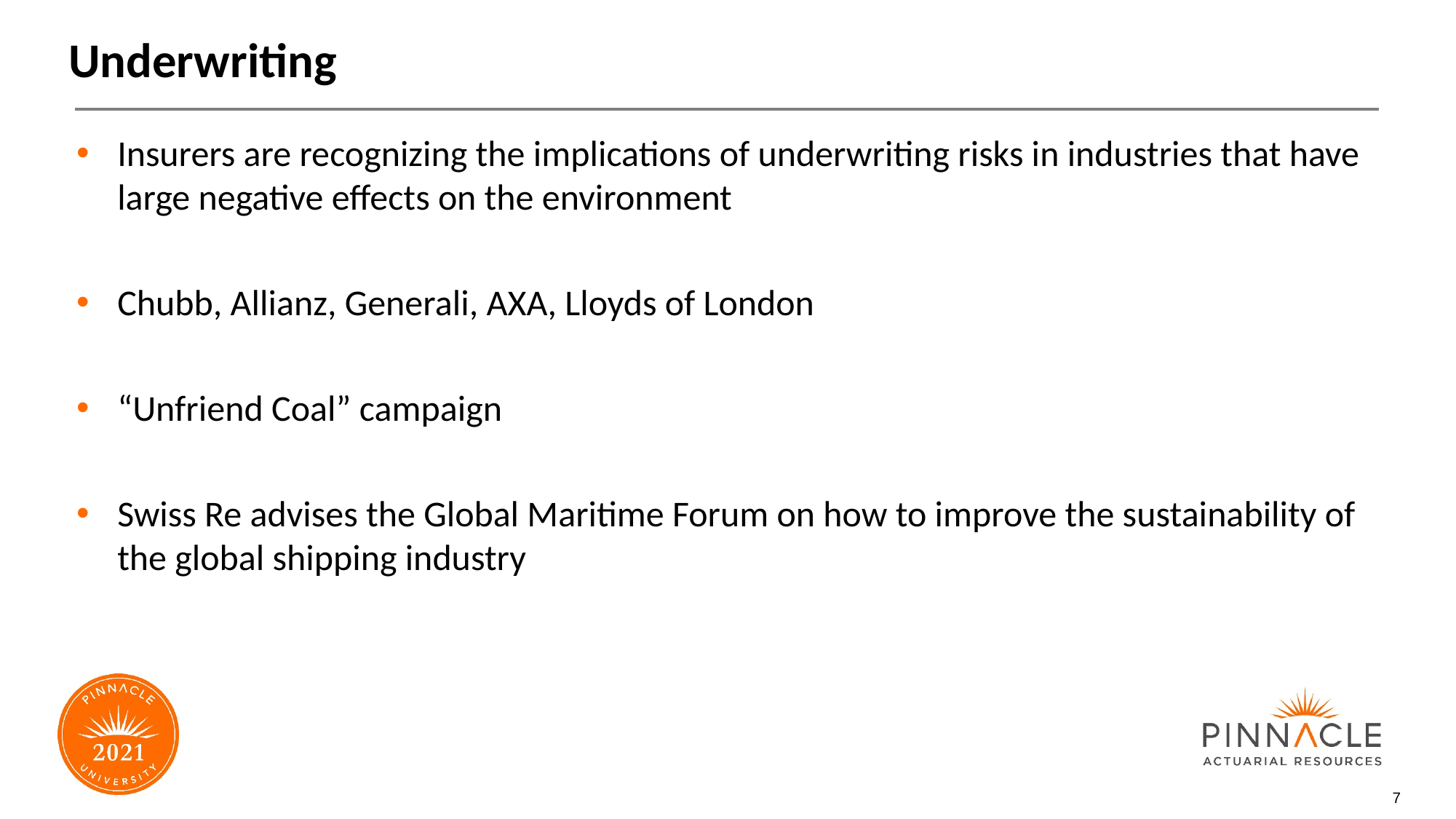

# Underwriting
Insurers are recognizing the implications of underwriting risks in industries that have large negative effects on the environment

Chubb, Allianz, Generali, AXA, Lloyds of London

“Unfriend Coal” campaign

Swiss Re advises the Global Maritime Forum on how to improve the sustainability of the global shipping industry